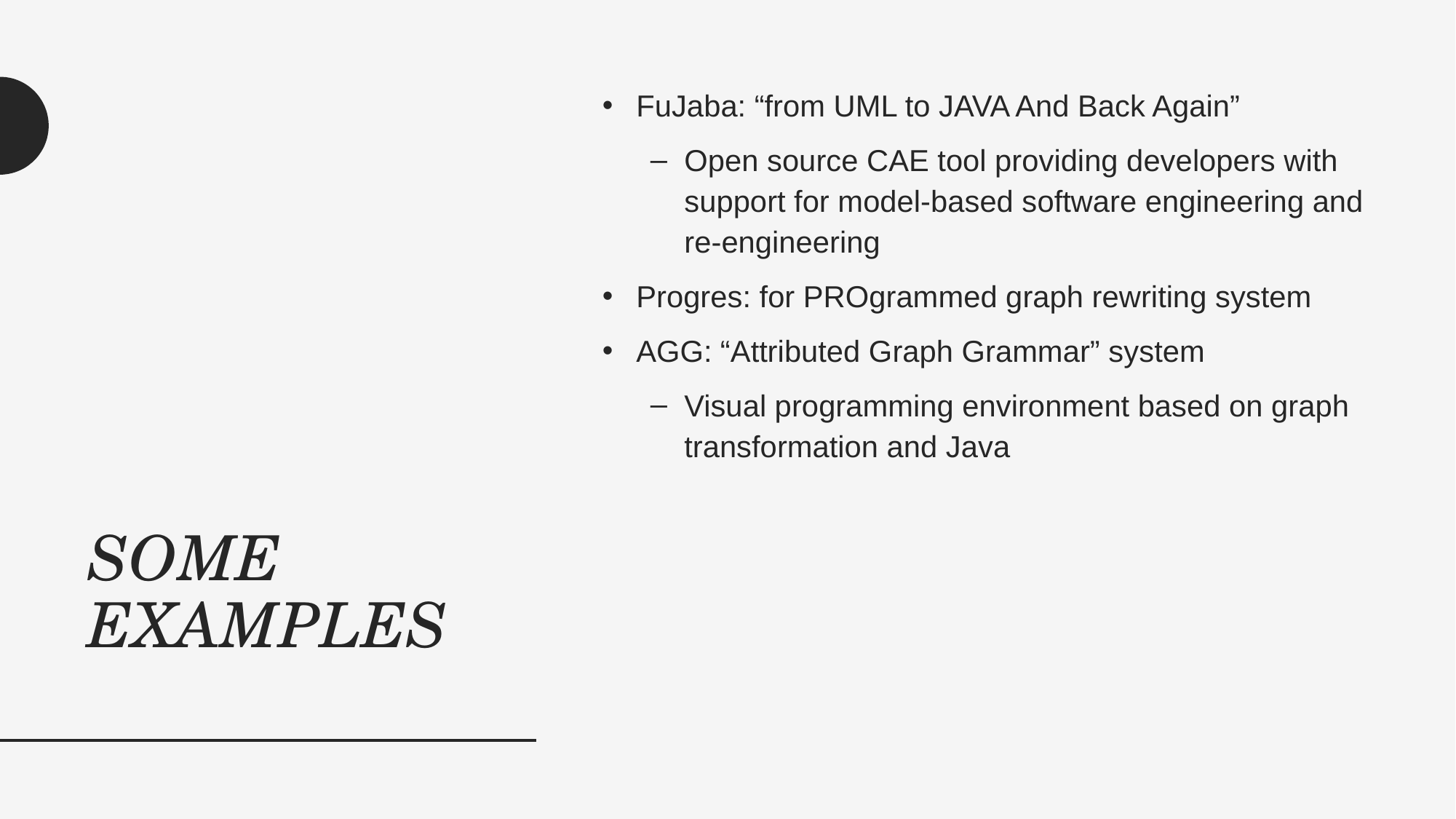

# Some Examples
FuJaba: “from UML to JAVA And Back Again”
Open source CAE tool providing developers with support for model-based software engineering and re-engineering
Progres: for PROgrammed graph rewriting system
AGG: “Attributed Graph Grammar” system
Visual programming environment based on graph transformation and Java